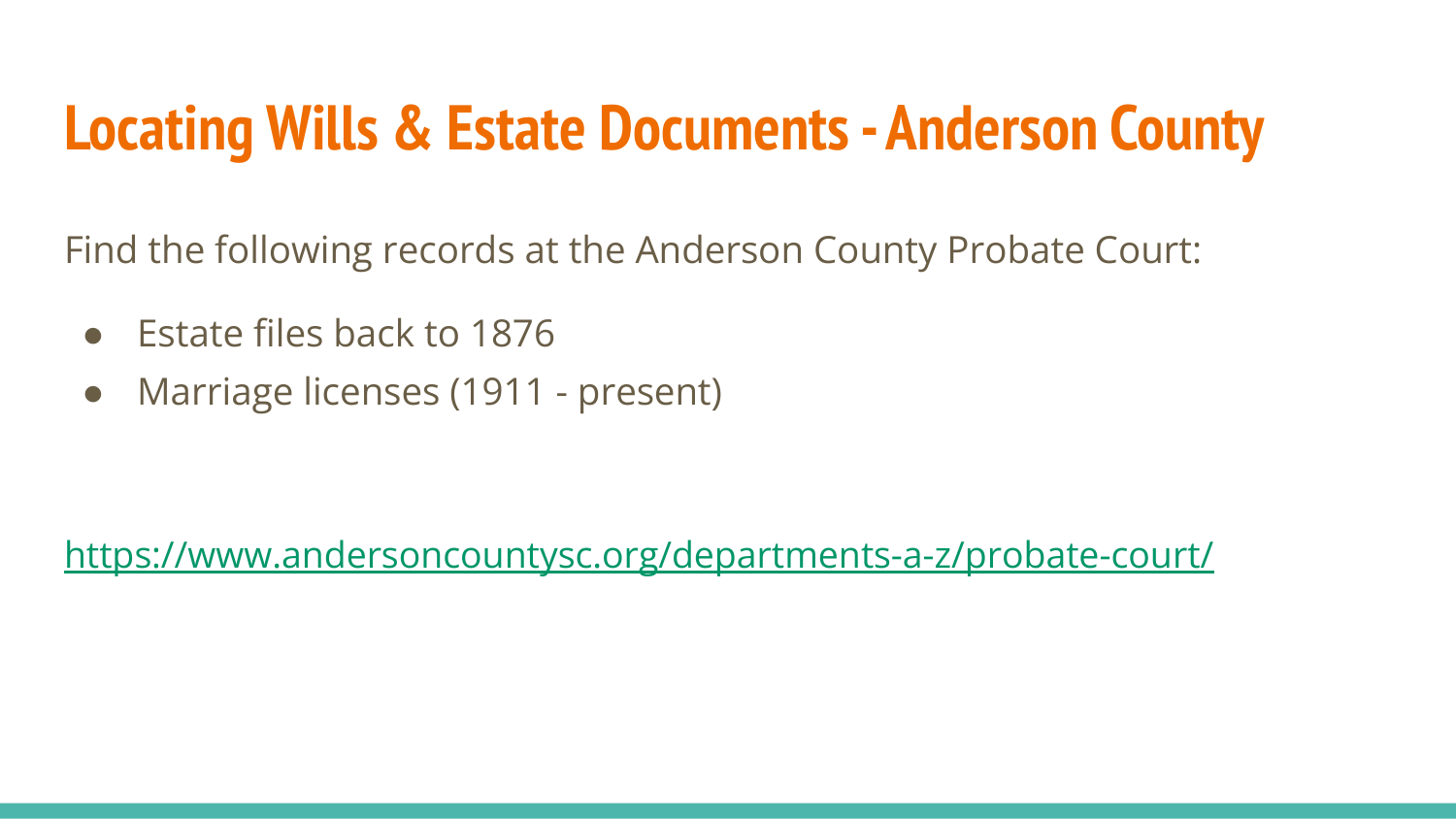

# Locating Wills & Estate Documents - Anderson County

Find the following records at the Anderson County Probate Court:
Estate files back to 1876
Marriage licenses (1911 - present)

https://www.andersoncountysc.org/departments-a-z/probate-court/